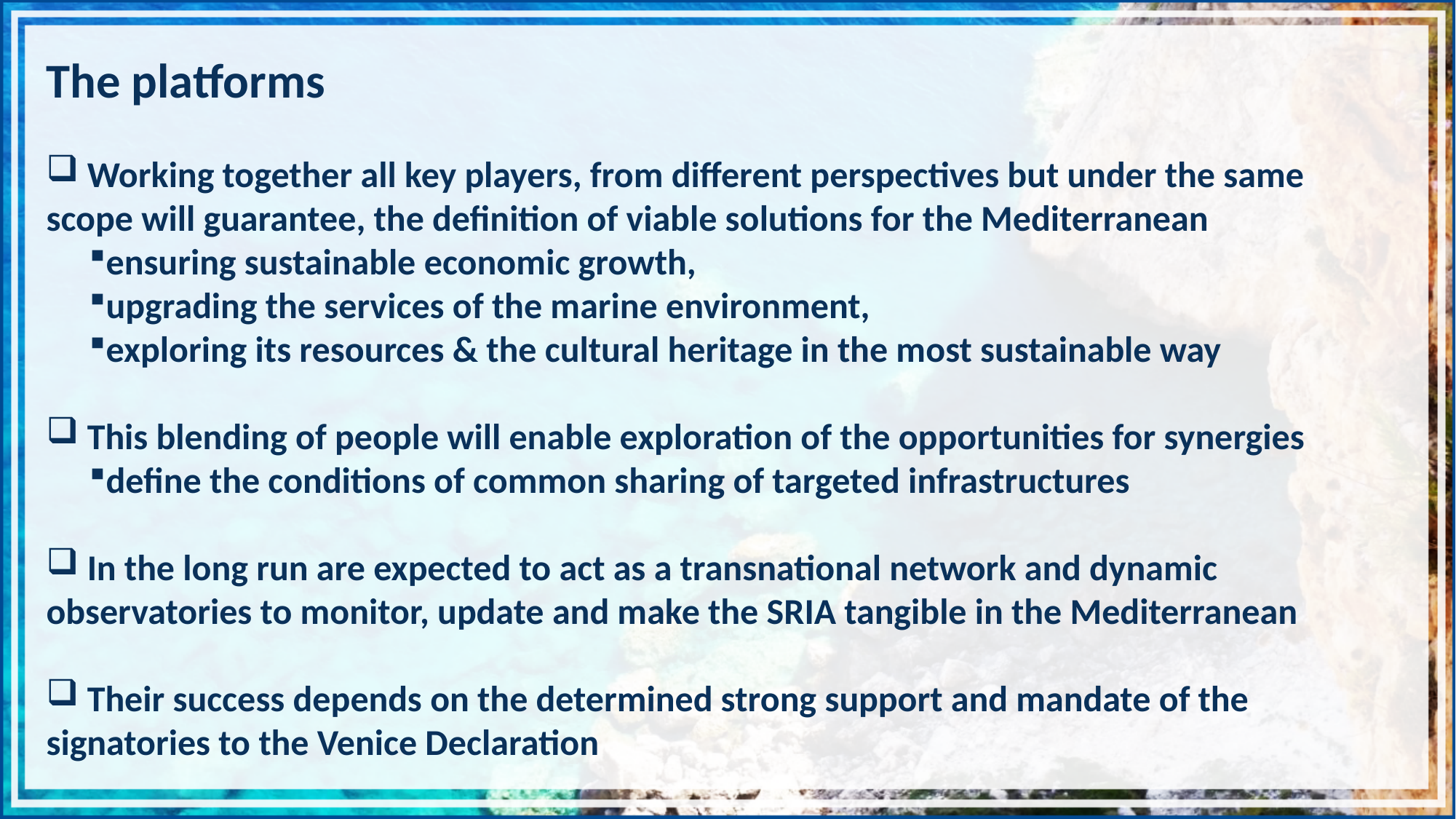

The platforms

Working together all key players, from different perspectives but under the same
scope will guarantee, the definition of viable solutions for the Mediterranean
ensuring sustainable economic growth,
upgrading the services of the marine environment,
exploring its resources & the cultural heritage in the most sustainable way

This blending of people will enable exploration of the opportunities for synergies
define the conditions of common sharing of targeted infrastructures

In the long run are expected to act as a transnational network and dynamic
observatories to monitor, update and make the SRIA tangible in the Mediterranean

Their success depends on the determined strong support and mandate of the
signatories to the Venice Declaration